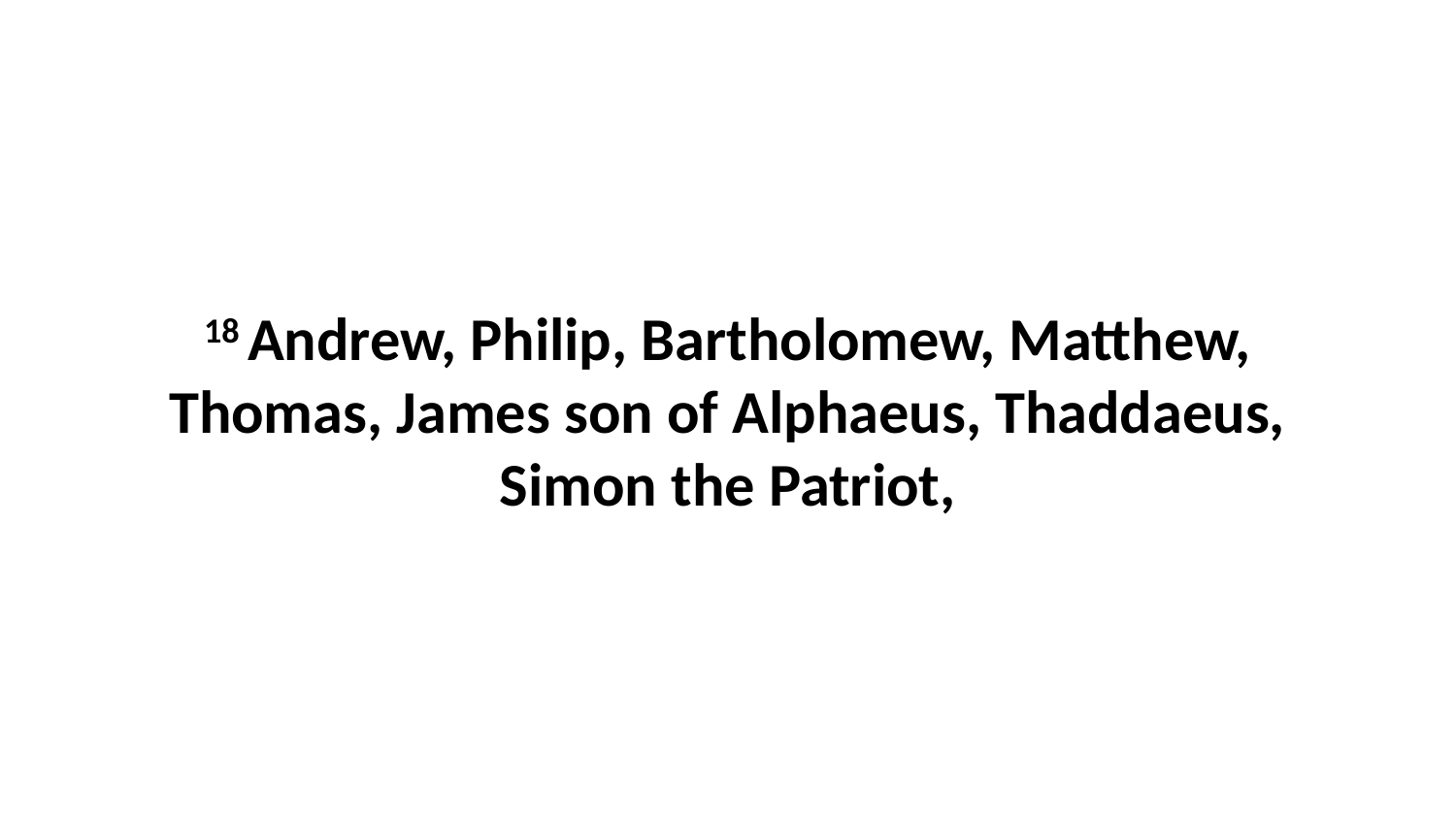

18 Andrew, Philip, Bartholomew, Matthew, Thomas, James son of Alphaeus, Thaddaeus, Simon the Patriot,